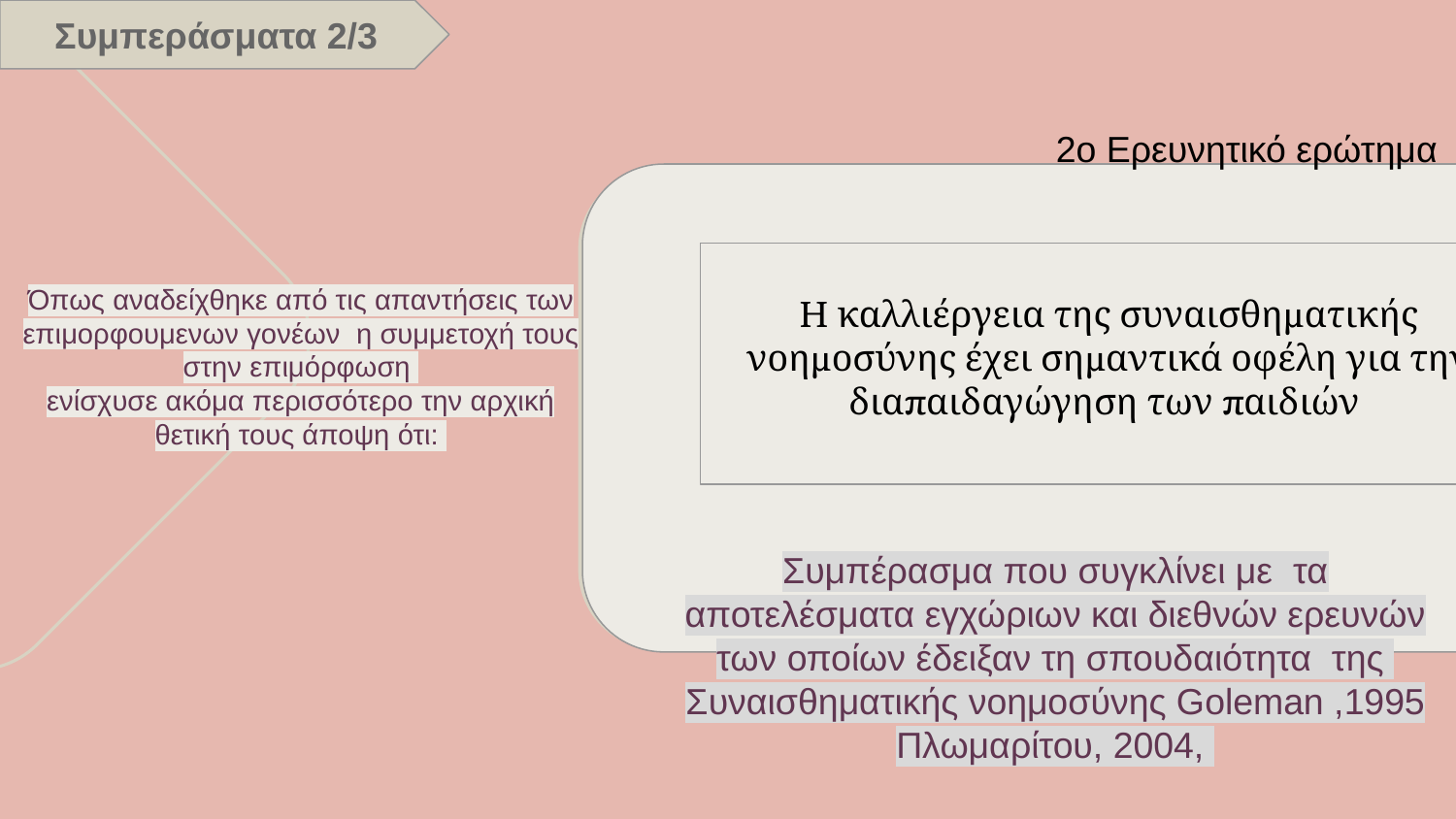

Συμπεράσματα 2/3
2ο Ερευνητικό ερώτημα

Η καλλιέργεια της συναισθηματικής νοημοσύνης έχει σημαντικά οφέλη για την διαπαιδαγώγηση των παιδιών

# Όπως αναδείχθηκε από τις απαντήσεις των επιμορφουμενων γονέων  η συμμετοχή τους στην επιμόρφωση
ενίσχυσε ακόμα περισσότερο την αρχική θετική τους άποψη ότι:

Συμπέρασμα που συγκλίνει με  τα αποτελέσματα εγχώριων και διεθνών ερευνών των οποίων έδειξαν τη σπουδαιότητα  της  Συναισθηματικής νοημοσύνης Goleman ,1995 Πλωμαρίτου, 2004,